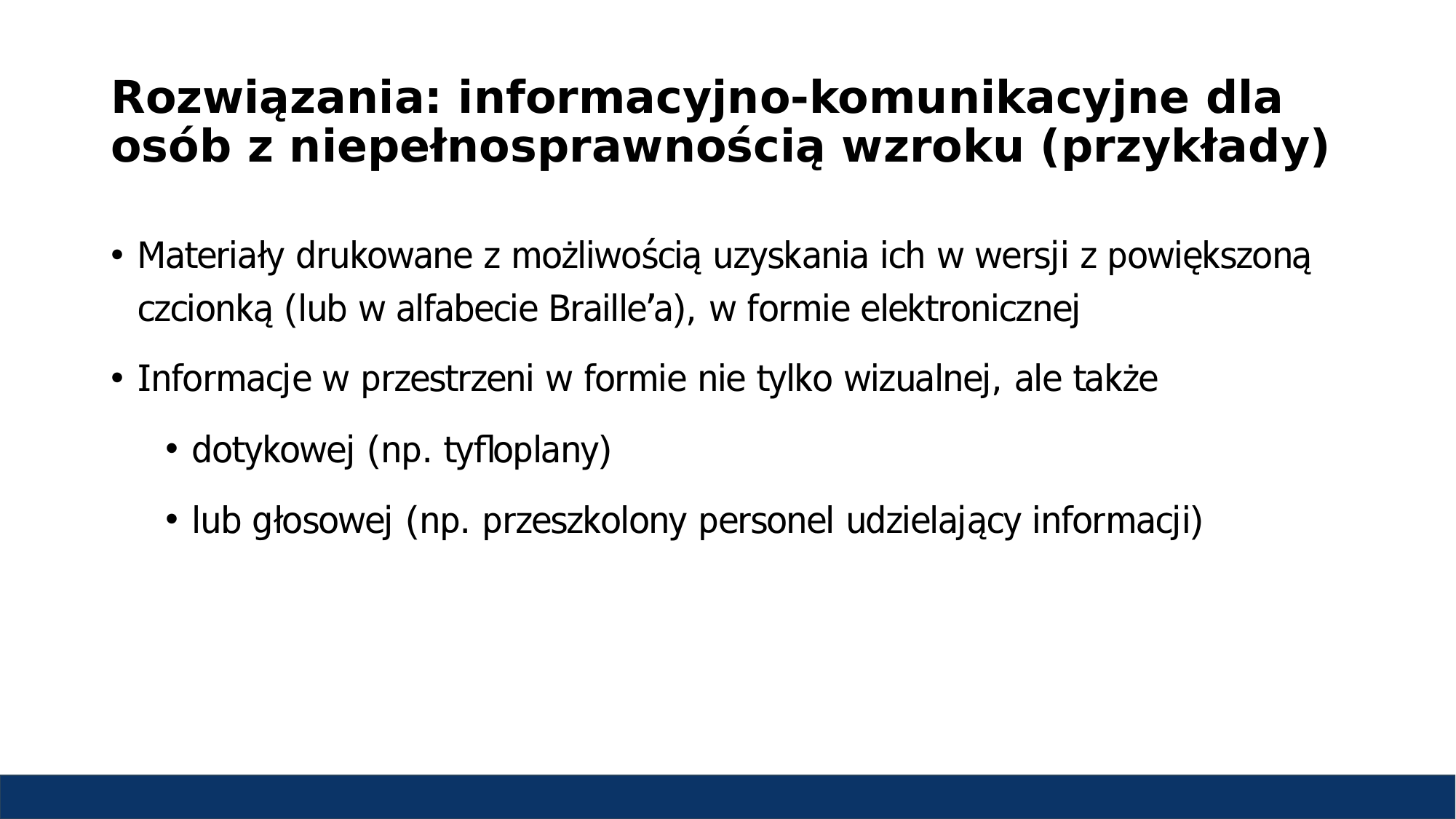

# Rozwiązania: informacyjno-komunikacyjne dla osób z niepełnosprawnością wzroku (przykłady)
Materiały drukowane z możliwością uzyskania ich w wersji z powiększoną czcionką (lub w alfabecie Braille’a), w formie elektronicznej
Informacje w przestrzeni w formie nie tylko wizualnej, ale także
dotykowej (np. tyfloplany)
lub głosowej (np. przeszkolony personel udzielający informacji)